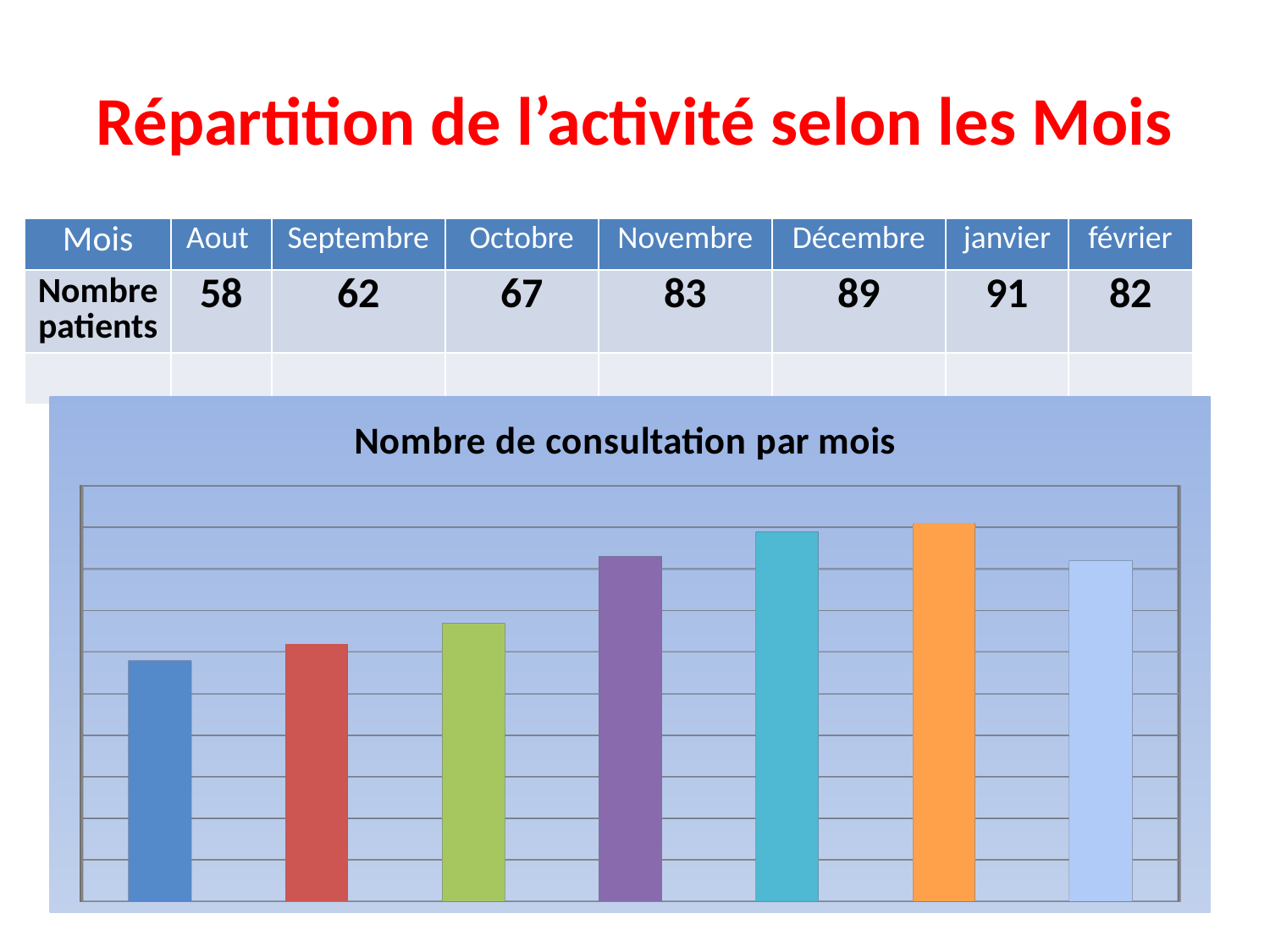

# Répartition de l’activité selon les Mois
| Mois | Aout | Septembre | Octobre | Novembre | Décembre | janvier | février |
| --- | --- | --- | --- | --- | --- | --- | --- |
| Nombre patients | 58 | 62 | 67 | 83 | 89 | 91 | 82 |
|  |  |  |  |  |  |  |  |

[unsupported chart]